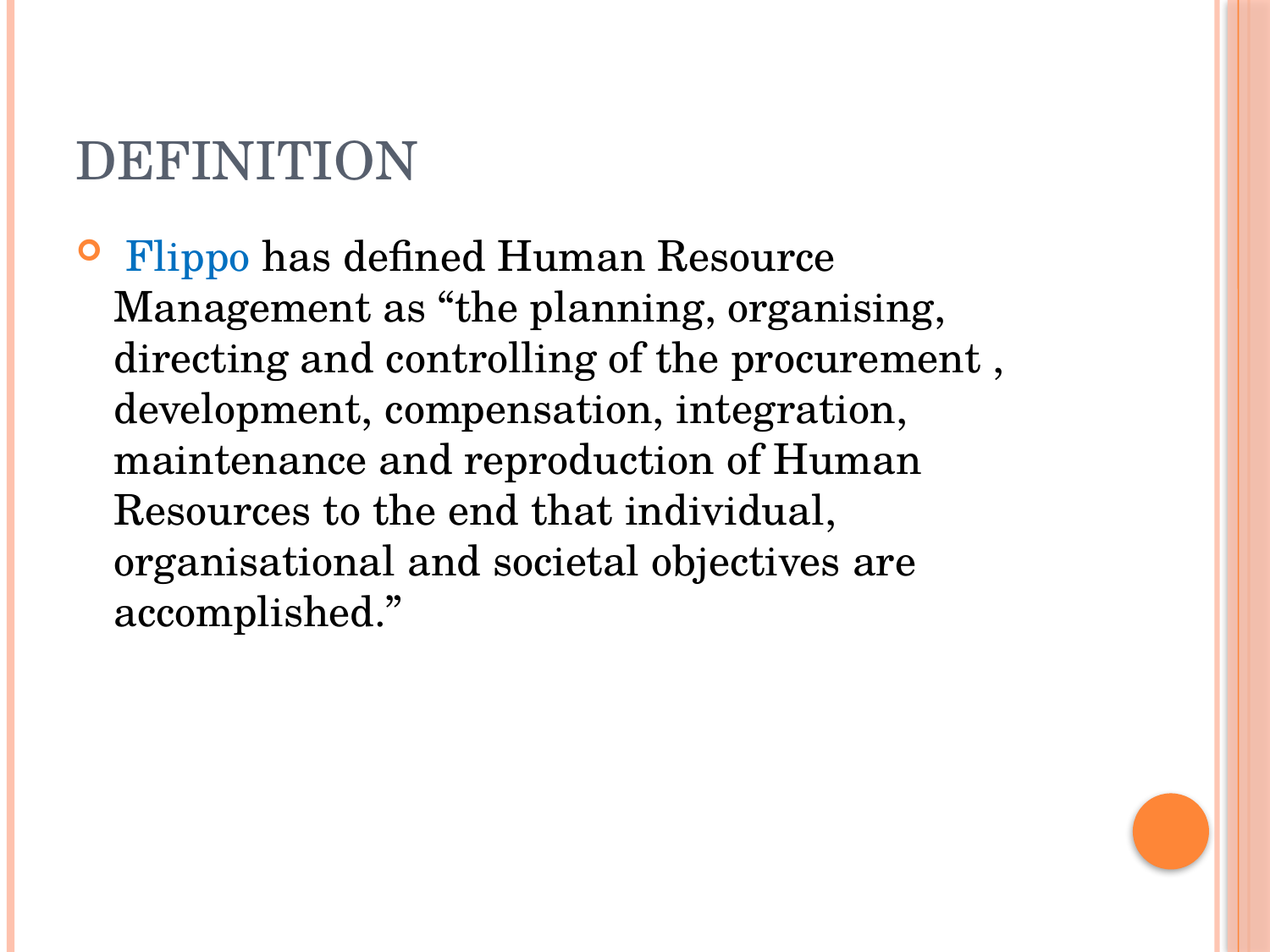

# DEFINITION
 Flippo has defined Human Resource Management as “the planning, organising, directing and controlling of the procurement , development, compensation, integration, maintenance and reproduction of Human Resources to the end that individual, organisational and societal objectives are accomplished.”